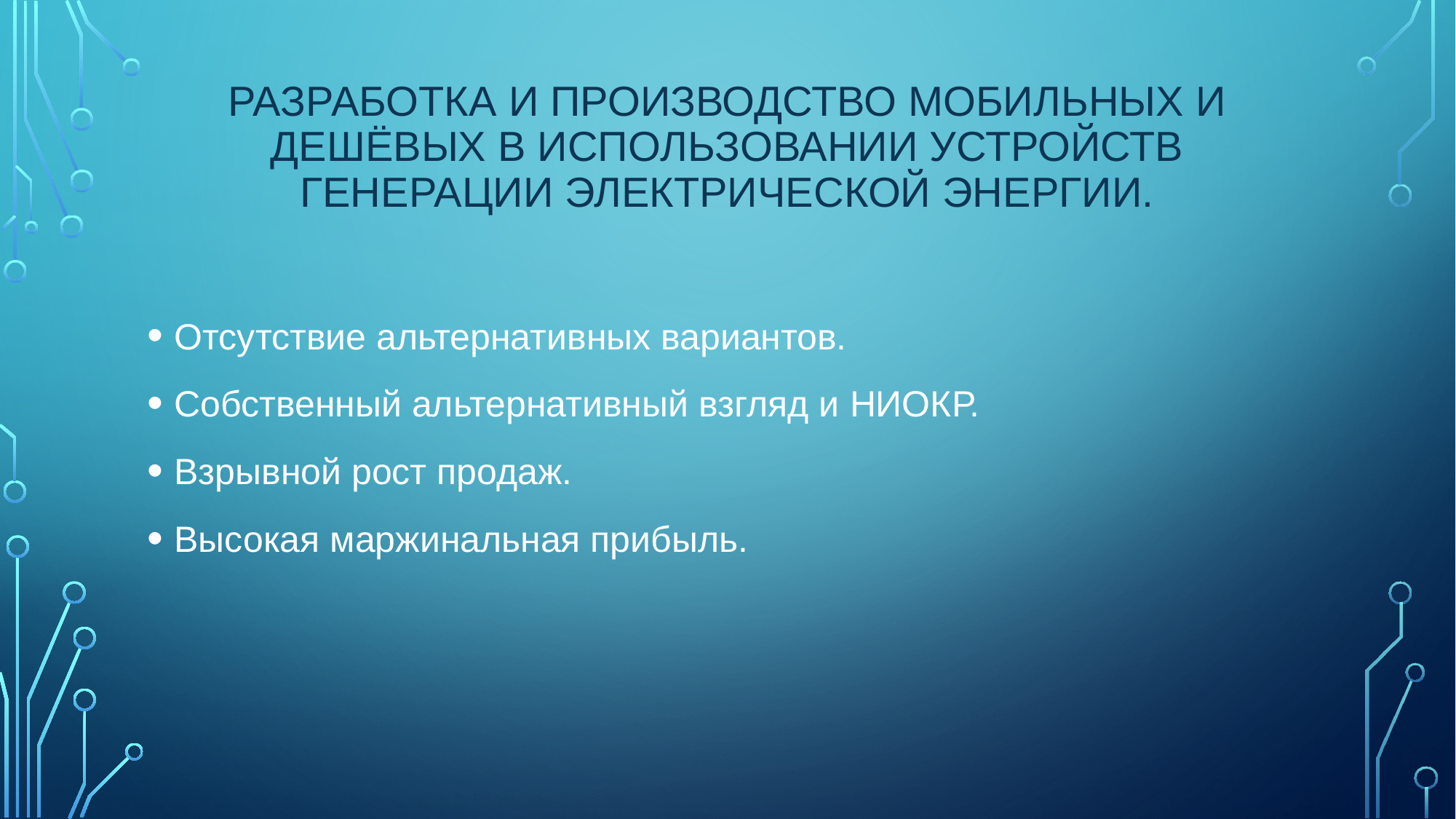

# Разработка и производство мобильных и дешёвых в использовании устройств генерации электрической энергии.
Отсутствие альтернативных вариантов.
Собственный альтернативный взгляд и НИОКР.
Взрывной рост продаж.
Высокая маржинальная прибыль.